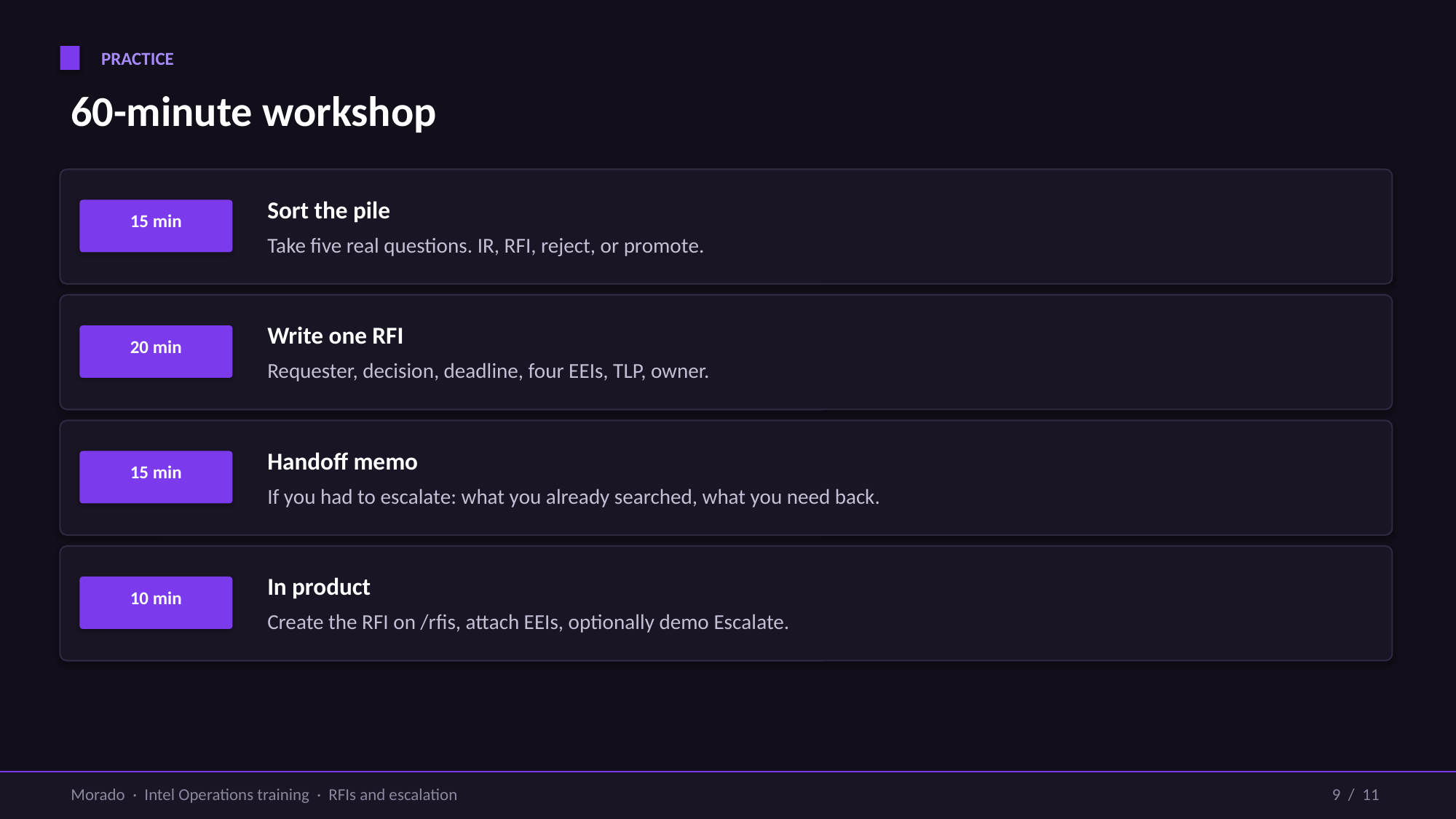

PRACTICE

60-minute workshop

Sort the pile

15 min
Take five real questions. IR, RFI, reject, or promote.

Write one RFI

20 min
Requester, decision, deadline, four EEIs, TLP, owner.

Handoff memo

15 min
If you had to escalate: what you already searched, what you need back.

In product

10 min
Create the RFI on /rfis, attach EEIs, optionally demo Escalate.

Morado  ·  Intel Operations training  ·  RFIs and escalation
9  /  11